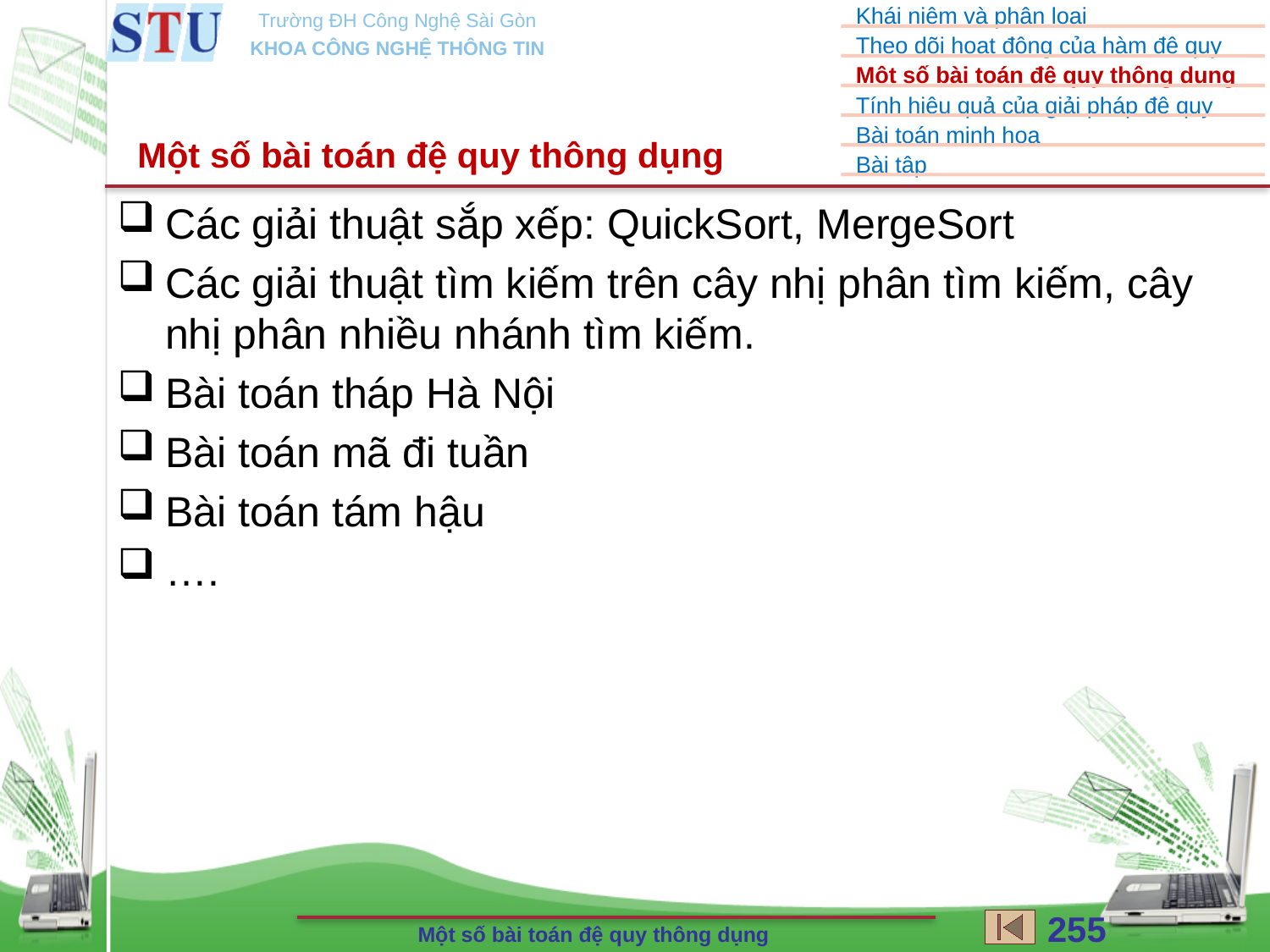

Khái niệm và phân loại
Theo dõi hoạt động của hàm đệ quy
Một số bài toán đệ quy thông dụng
Tính hiệu quả của giải pháp đệ quy
Bài toán minh họa
Bài tập
Một số bài toán đệ quy thông dụng
Các giải thuật sắp xếp: QuickSort, MergeSort
Các giải thuật tìm kiếm trên cây nhị phân tìm kiếm, cây nhị phân nhiều nhánh tìm kiếm.
Bài toán tháp Hà Nội
Bài toán mã đi tuần
Bài toán tám hậu
….

255
Một số bài toán đệ quy thông dụng